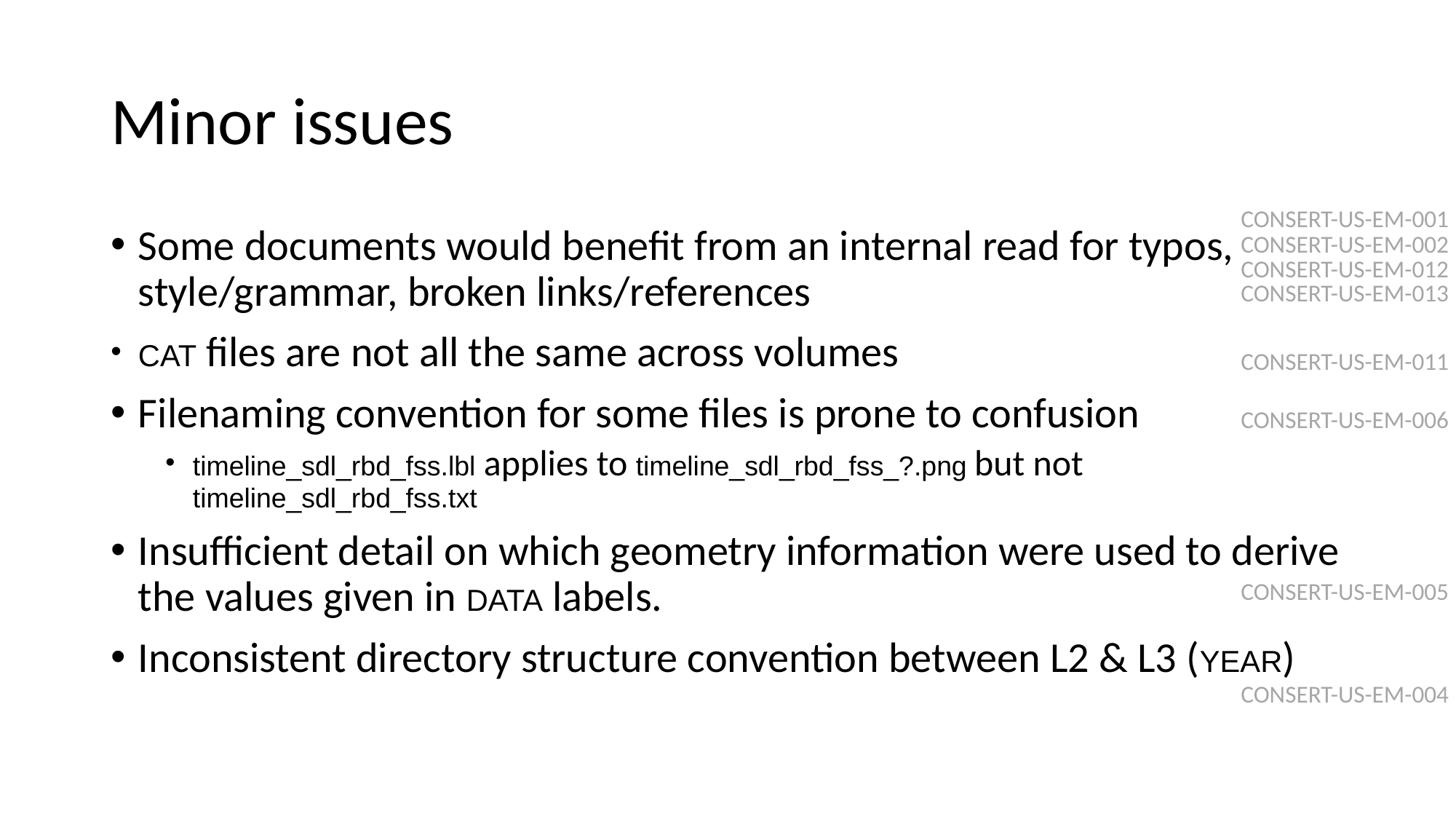

# Minor issues
CONSERT-US-EM-001
Some documents would benefit from an internal read for typos, style/grammar, broken links/references
CAT files are not all the same across volumes
Filenaming convention for some files is prone to confusion
timeline_sdl_rbd_fss.lbl applies to timeline_sdl_rbd_fss_?.png but not timeline_sdl_rbd_fss.txt
Insufficient detail on which geometry information were used to derive the values given in DATA labels.
Inconsistent directory structure convention between L2 & L3 (YEAR)

CONSERT-US-EM-002
CONSERT-US-EM-012
CONSERT-US-EM-013
CONSERT-US-EM-011
CONSERT-US-EM-006
CONSERT-US-EM-005
CONSERT-US-EM-004